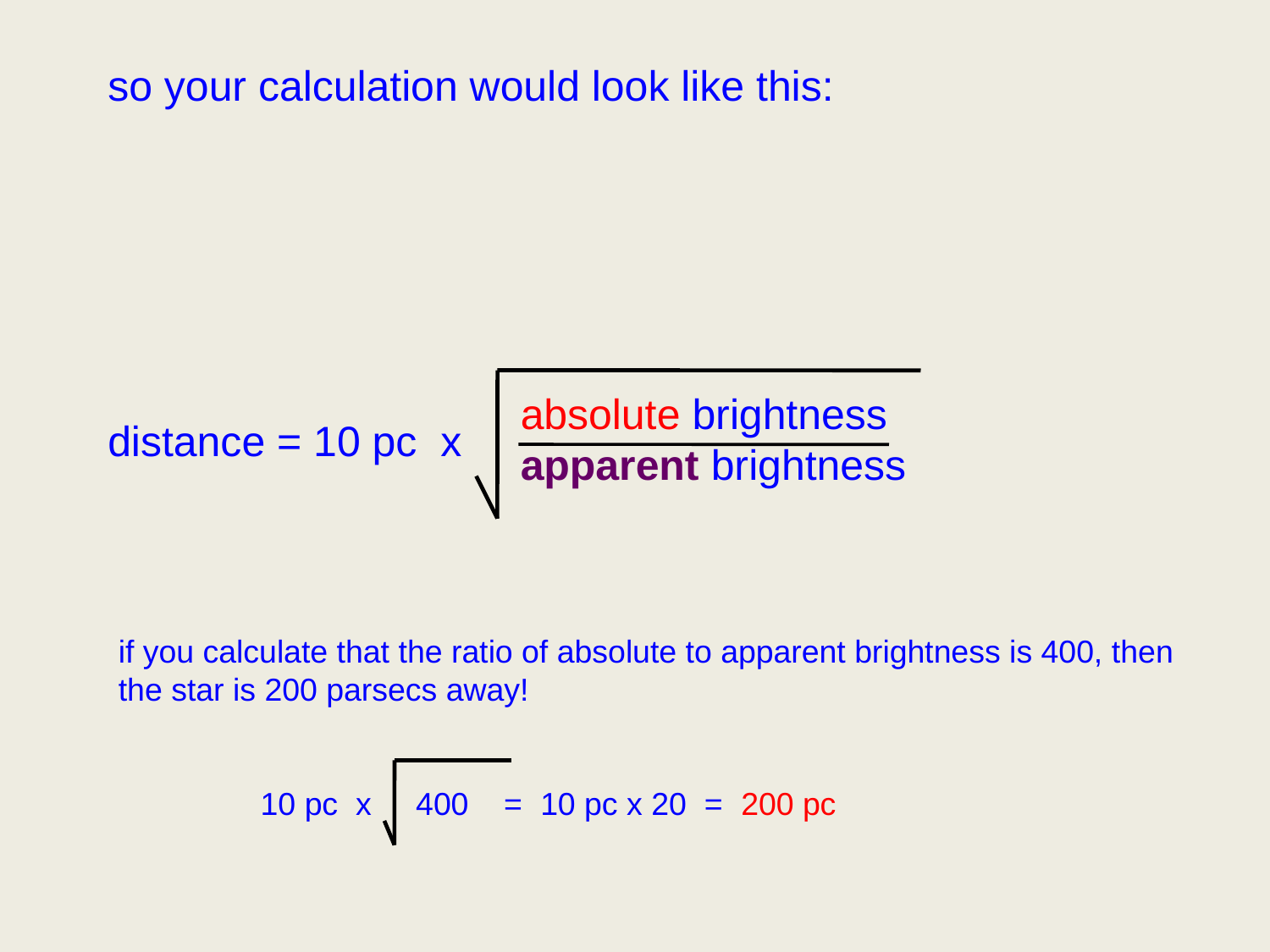

so your calculation would look like this:

distance = 10 pc  x
absolute brightness
apparent brightness
if you calculate that the ratio of absolute to apparent brightness is 400, then the star is 200 parsecs away!

                10 pc  x     400    =  10 pc x 20  =  200 pc